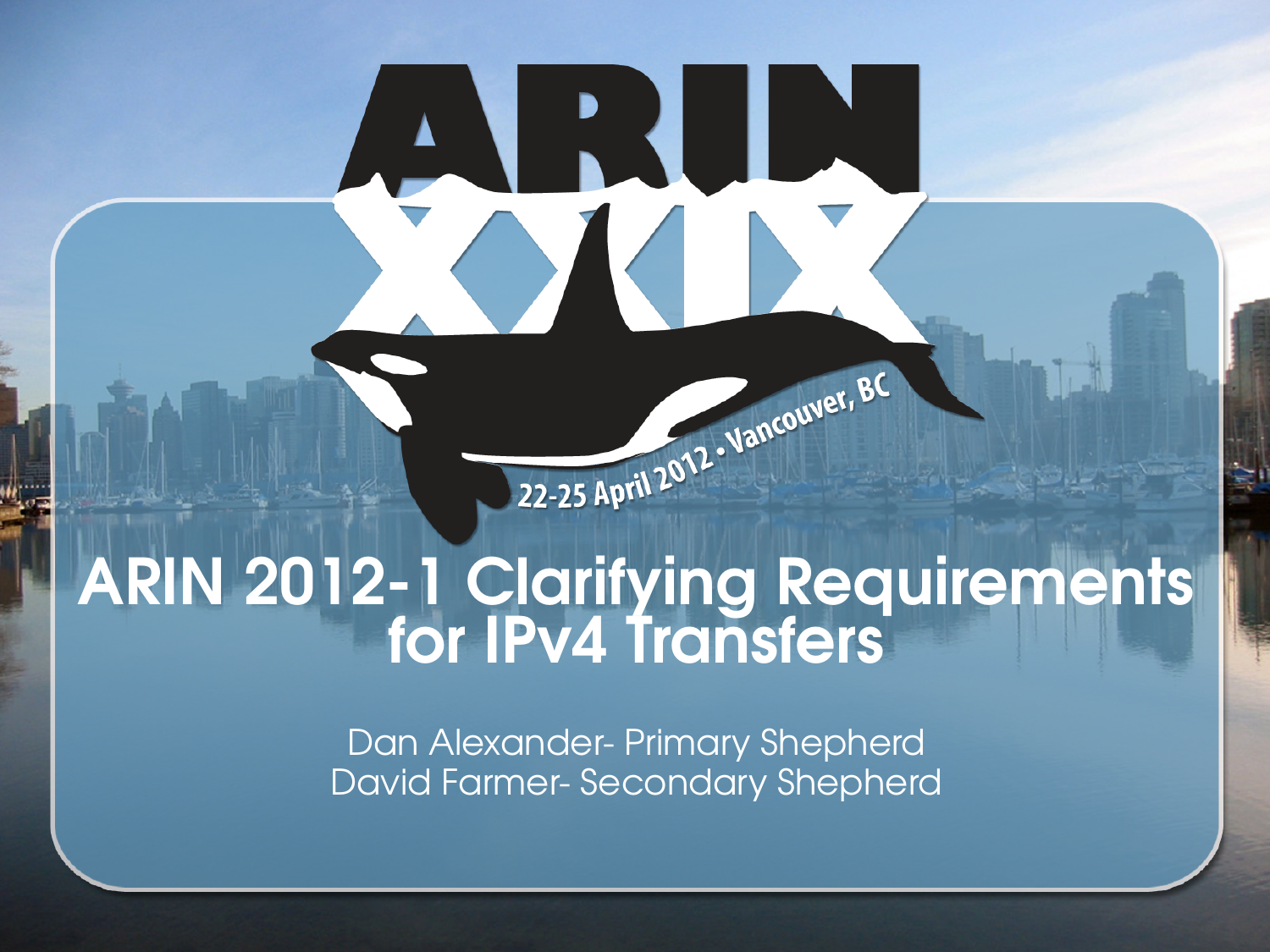

# ARIN 2012-1 Clarifying Requirements for IPv4 Transfers
Dan Alexander- Primary Shepherd
David Farmer- Secondary Shepherd